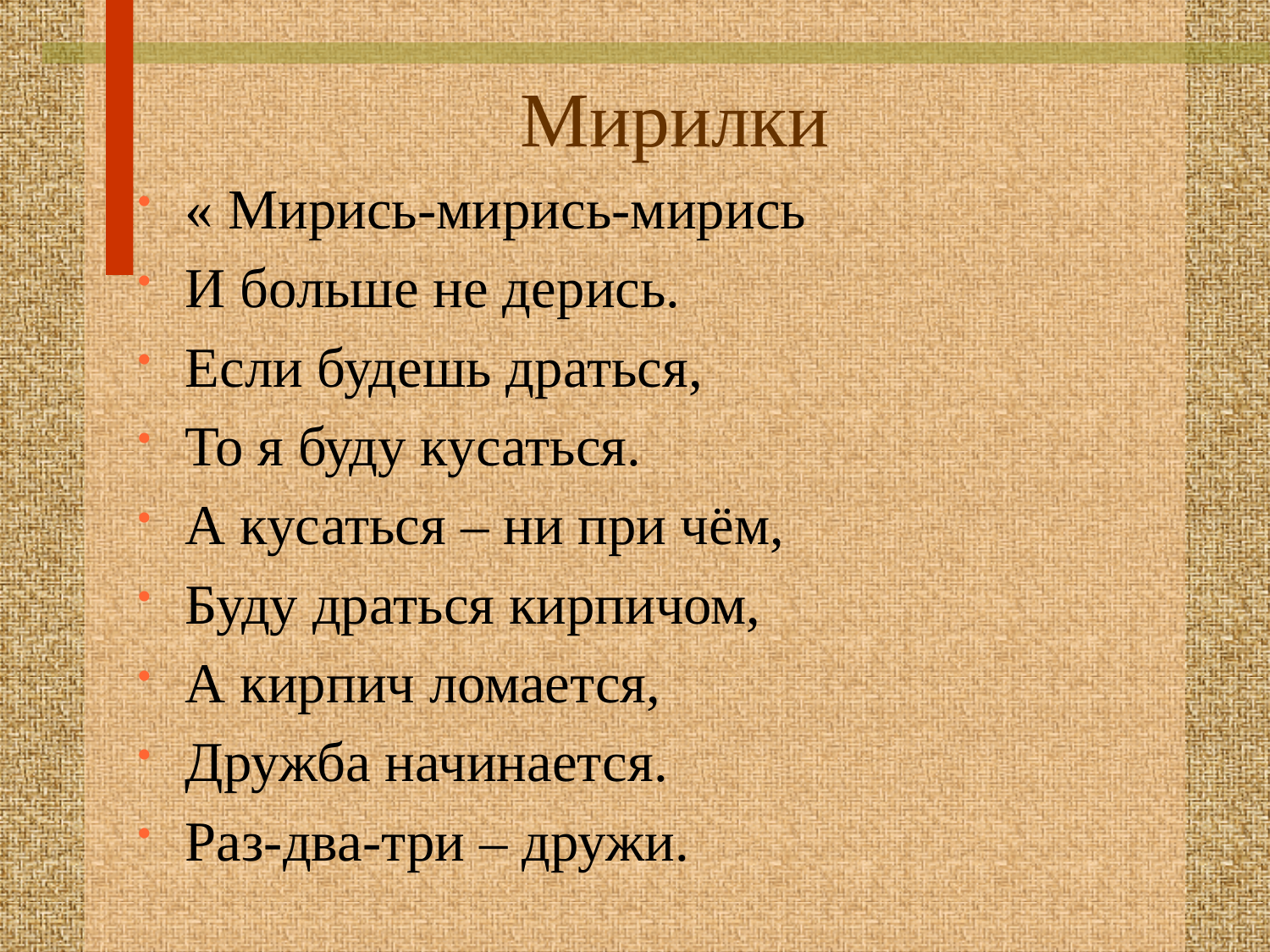

# Мирилки
« Мирись-мирись-мирись
И больше не дерись.
Если будешь драться,
То я буду кусаться.
А кусаться – ни при чём,
Буду драться кирпичом,
А кирпич ломается,
Дружба начинается.
Раз-два-три – дружи.